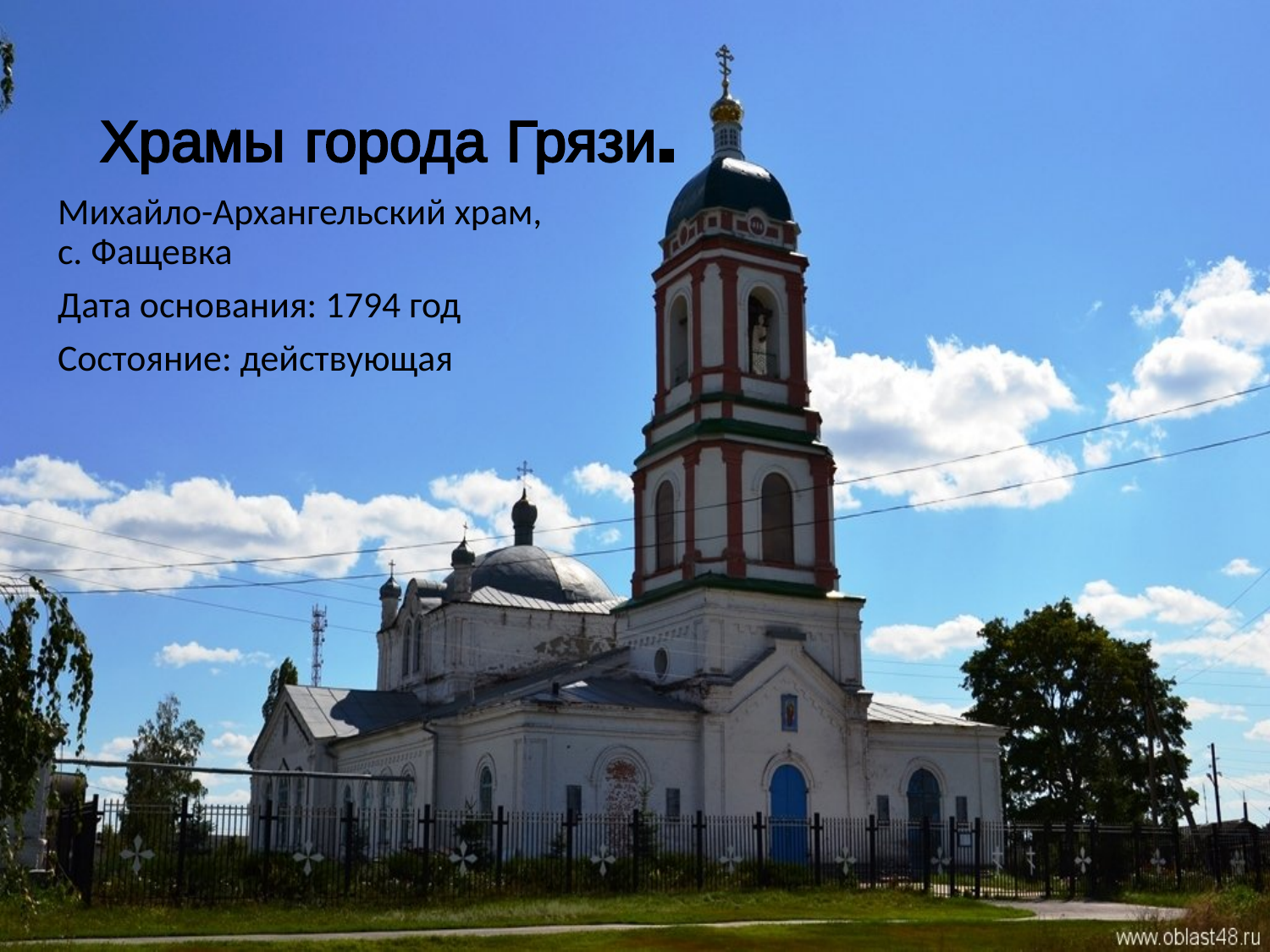

# Храмы города Грязи.
Михайло-Архангельский храм, с. Фащевка
Дата основания: 1794 год
Состояние: действующая